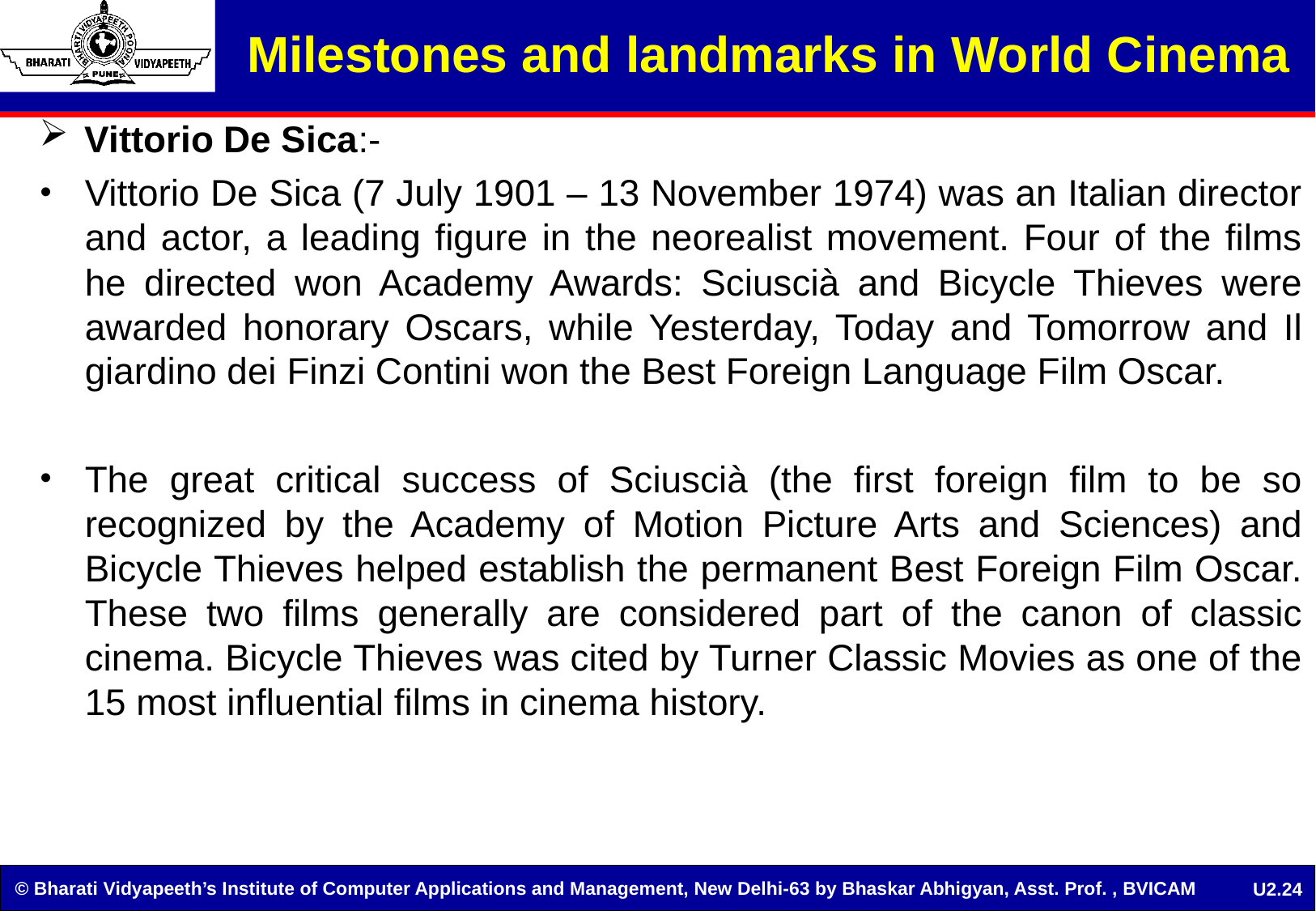

Milestones and landmarks in World Cinema
Vittorio De Sica:-
Vittorio De Sica (7 July 1901 – 13 November 1974) was an Italian director and actor, a leading figure in the neorealist movement. Four of the films he directed won Academy Awards: Sciuscià and Bicycle Thieves were awarded honorary Oscars, while Yesterday, Today and Tomorrow and Il giardino dei Finzi Contini won the Best Foreign Language Film Oscar.

The great critical success of Sciuscià (the first foreign film to be so recognized by the Academy of Motion Picture Arts and Sciences) and Bicycle Thieves helped establish the permanent Best Foreign Film Oscar. These two films generally are considered part of the canon of classic cinema. Bicycle Thieves was cited by Turner Classic Movies as one of the 15 most influential films in cinema history.